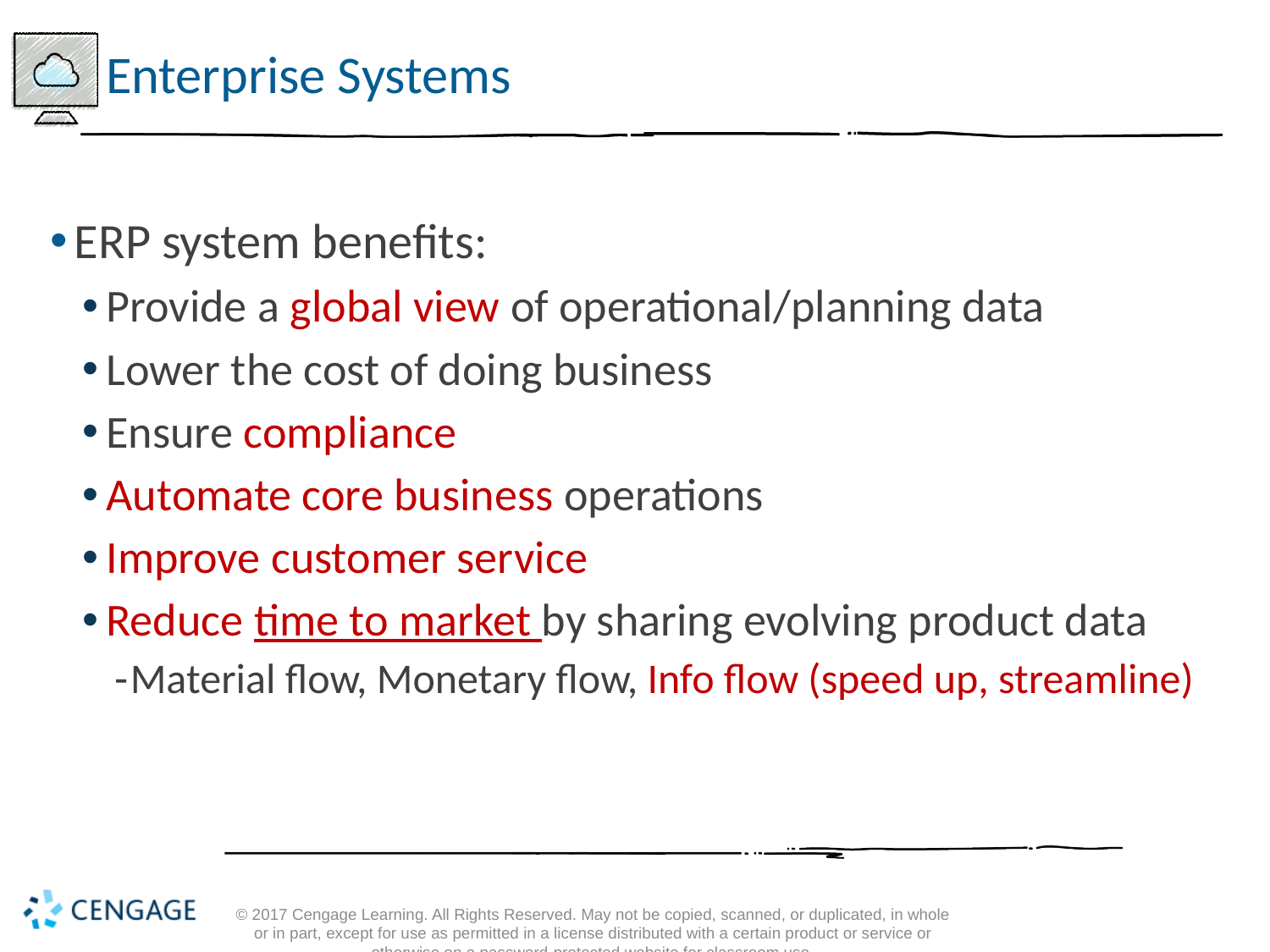

# Enterprise Systems
ERP system benefits:
Provide a global view of operational/planning data
Lower the cost of doing business
Ensure compliance
Automate core business operations
Improve customer service
Reduce time to market by sharing evolving product data
Material flow, Monetary flow, Info flow (speed up, streamline)
© 2017 Cengage Learning. All Rights Reserved. May not be copied, scanned, or duplicated, in whole or in part, except for use as permitted in a license distributed with a certain product or service or otherwise on a password-protected website for classroom use.